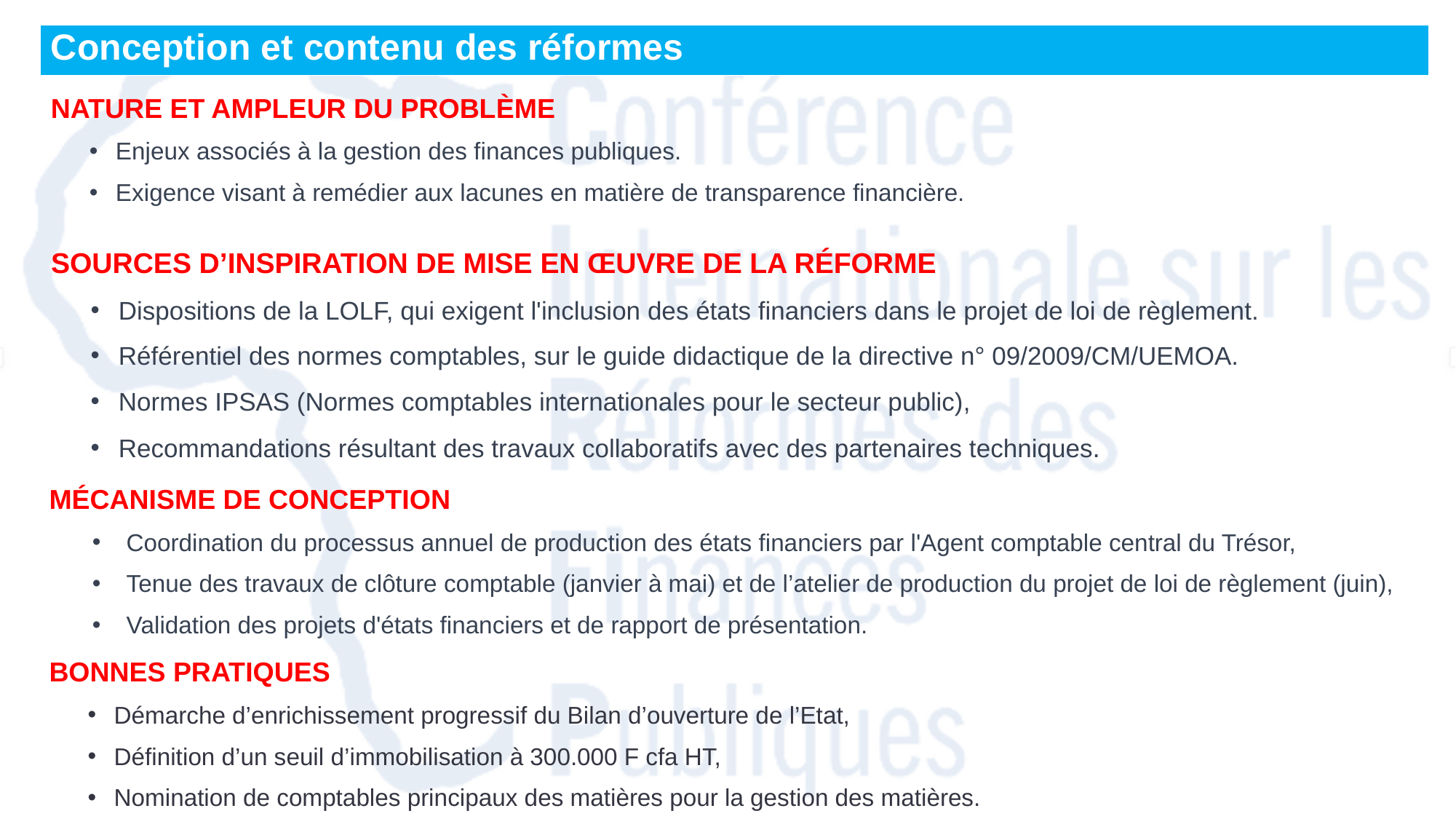

Conception et contenu des réformes
NATURE ET AMPLEUR DU PROBLÈME
Enjeux associés à la gestion des finances publiques.
Exigence visant à remédier aux lacunes en matière de transparence financière.
SOURCES D’INSPIRATION DE MISE EN ŒUVRE DE LA RÉFORME
Dispositions de la LOLF, qui exigent l'inclusion des états financiers dans le projet de loi de règlement.
Référentiel des normes comptables, sur le guide didactique de la directive n° 09/2009/CM/UEMOA.
Normes IPSAS (Normes comptables internationales pour le secteur public),
Recommandations résultant des travaux collaboratifs avec des partenaires techniques.
MÉCANISME DE CONCEPTION
Coordination du processus annuel de production des états financiers par l'Agent comptable central du Trésor,
Tenue des travaux de clôture comptable (janvier à mai) et de l’atelier de production du projet de loi de règlement (juin),
Validation des projets d'états financiers et de rapport de présentation.
BONNES PRATIQUES
Démarche d’enrichissement progressif du Bilan d’ouverture de l’Etat,
Définition d’un seuil d’immobilisation à 300.000 F cfa HT,
Nomination de comptables principaux des matières pour la gestion des matières.